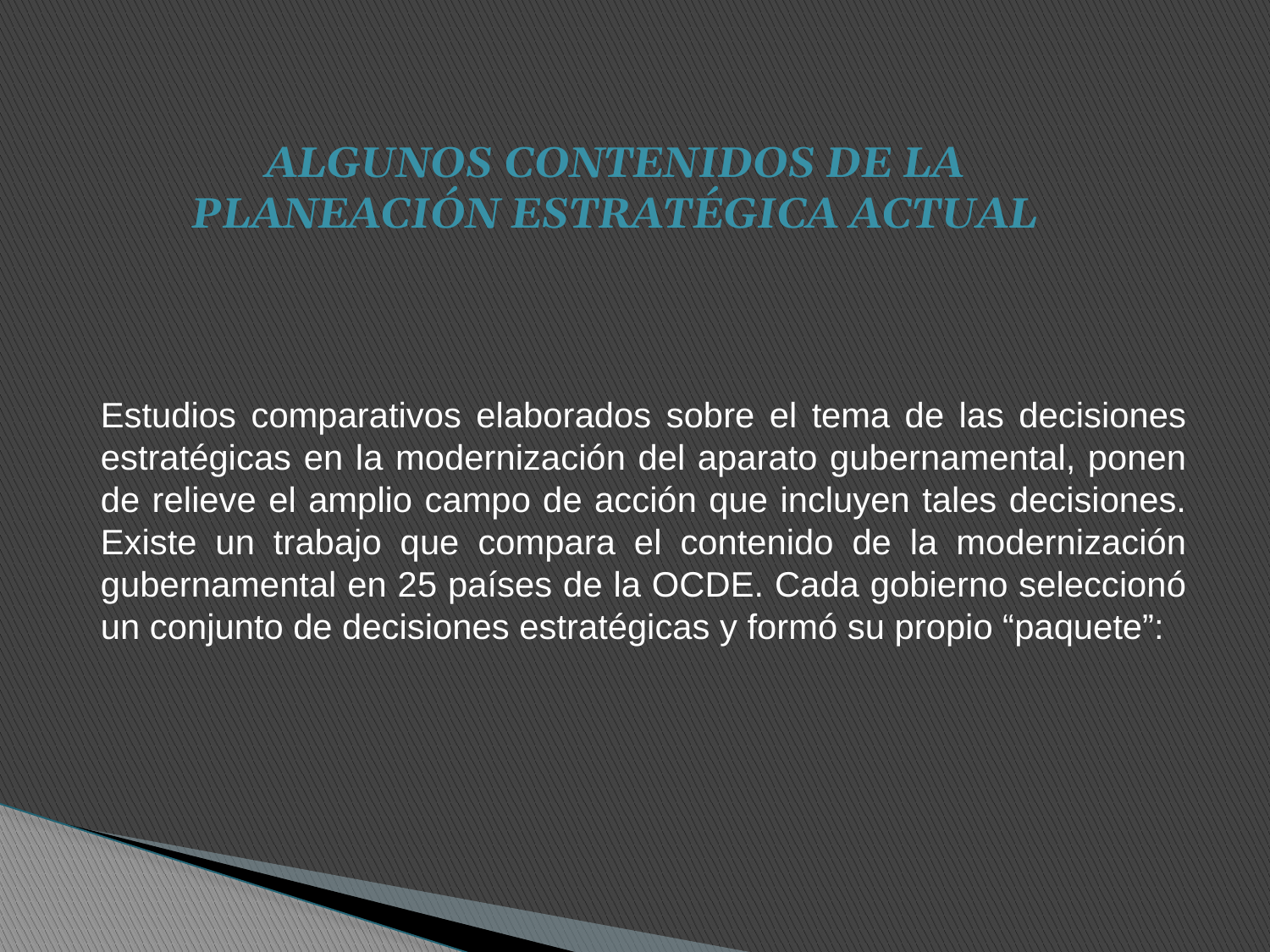

ALGUNOS CONTENIDOS DE LA PLANEACIÓN ESTRATÉGICA ACTUAL
Estudios comparativos elaborados sobre el tema de las decisiones estratégicas en la modernización del aparato gubernamental, ponen de relieve el amplio campo de acción que incluyen tales decisiones. Existe un trabajo que compara el contenido de la modernización gubernamental en 25 países de la OCDE. Cada gobierno seleccionó un conjunto de decisiones estratégicas y formó su propio “paquete”: